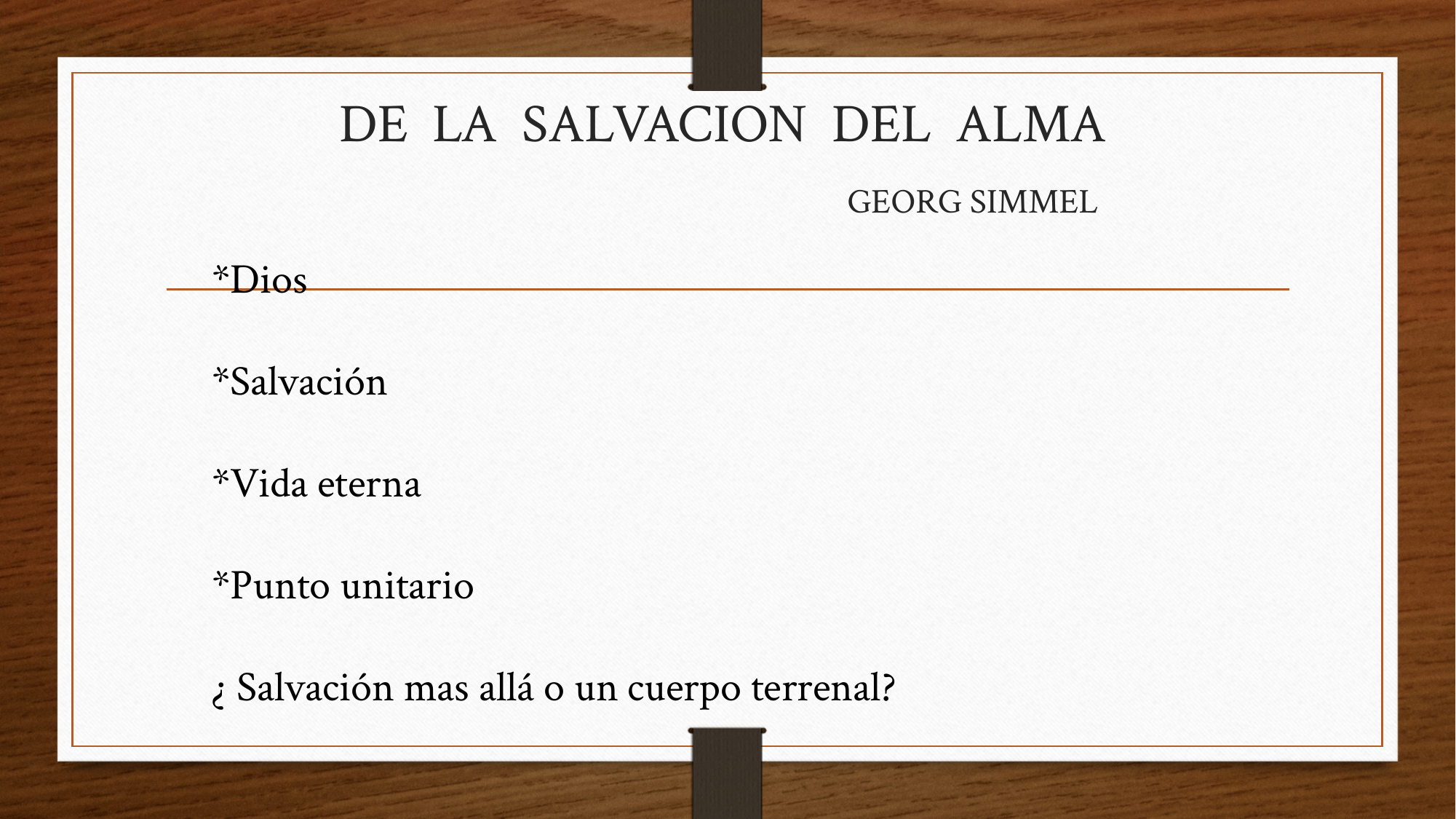

# DE  LA  SALVACION  DEL  ALMA GEORG SIMMEL
*Dios

*Salvación

*Vida eterna

*Punto unitario

¿ Salvación mas allá o un cuerpo terrenal?